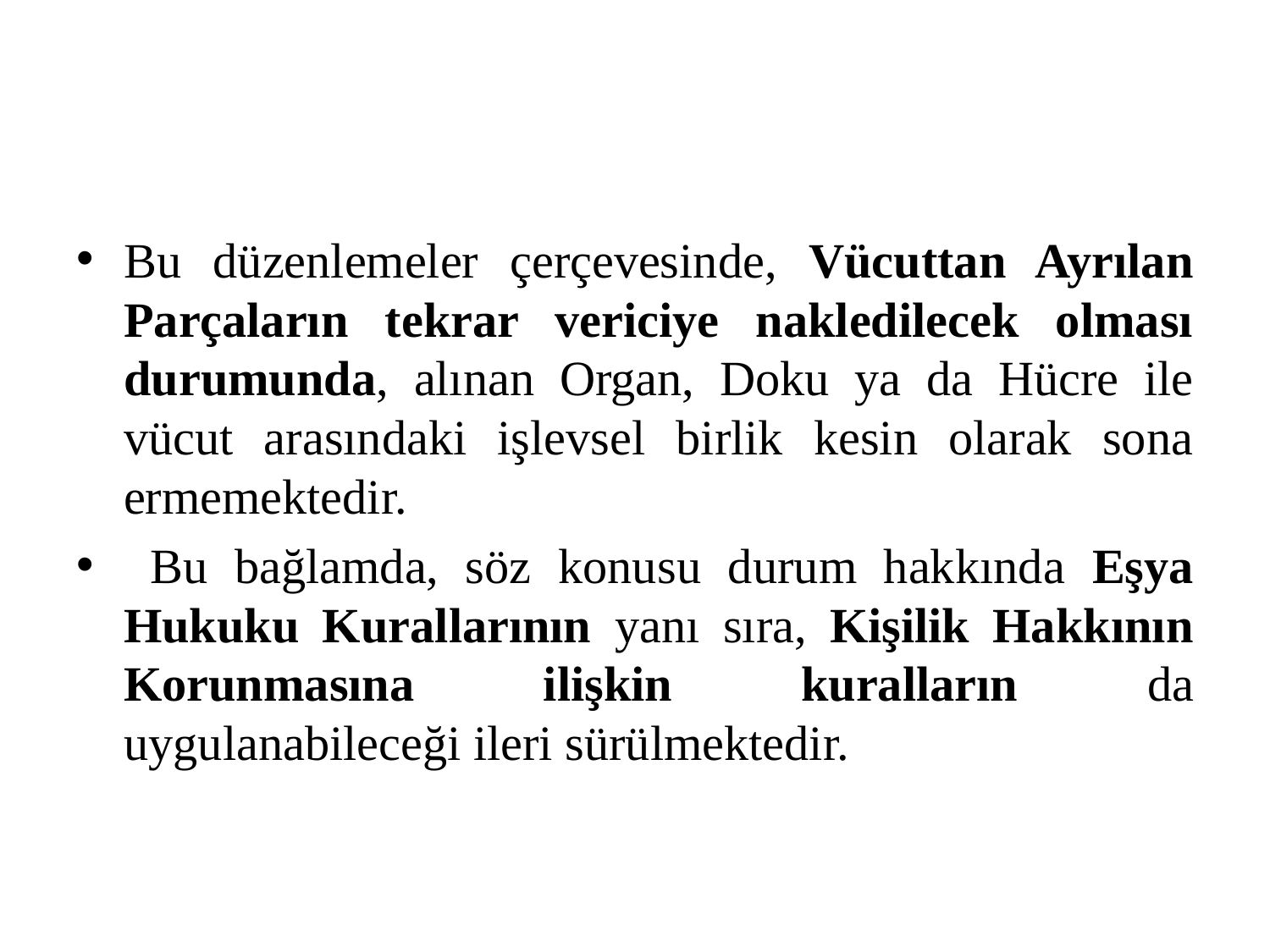

#
Bu düzenlemeler çerçevesinde, Vücuttan Ayrılan Parçaların tekrar vericiye nakledilecek olması durumunda, alınan Organ, Doku ya da Hücre ile vücut arasındaki işlevsel birlik kesin olarak sona ermemektedir.
 Bu bağlamda, söz konusu durum hakkında Eşya Hukuku Kurallarının yanı sıra, Kişilik Hakkının Korunmasına ilişkin kuralların da uygulanabileceği ileri sürülmektedir.